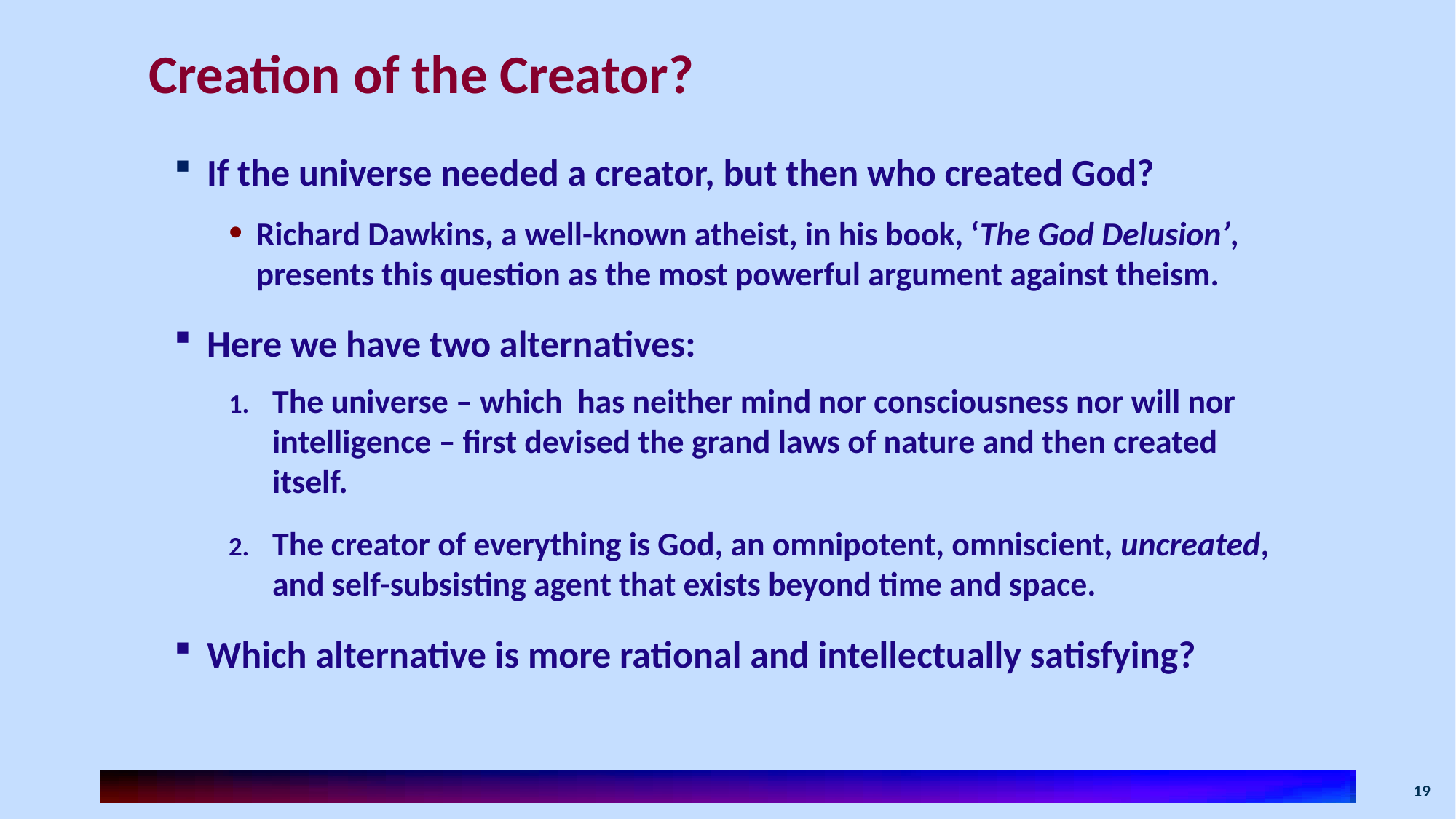

# Creation of the Creator?
If the universe needed a creator, but then who created God?
Richard Dawkins, a well-known atheist, in his book, ‘The God Delusion’, presents this question as the most powerful argument against theism.
Here we have two alternatives:
The universe – which  has neither mind nor consciousness nor will nor intelligence – first devised the grand laws of nature and then created itself.
The creator of everything is God, an omnipotent, omniscient, uncreated, and self-subsisting agent that exists beyond time and space.
Which alternative is more rational and intellectually satisfying?
19